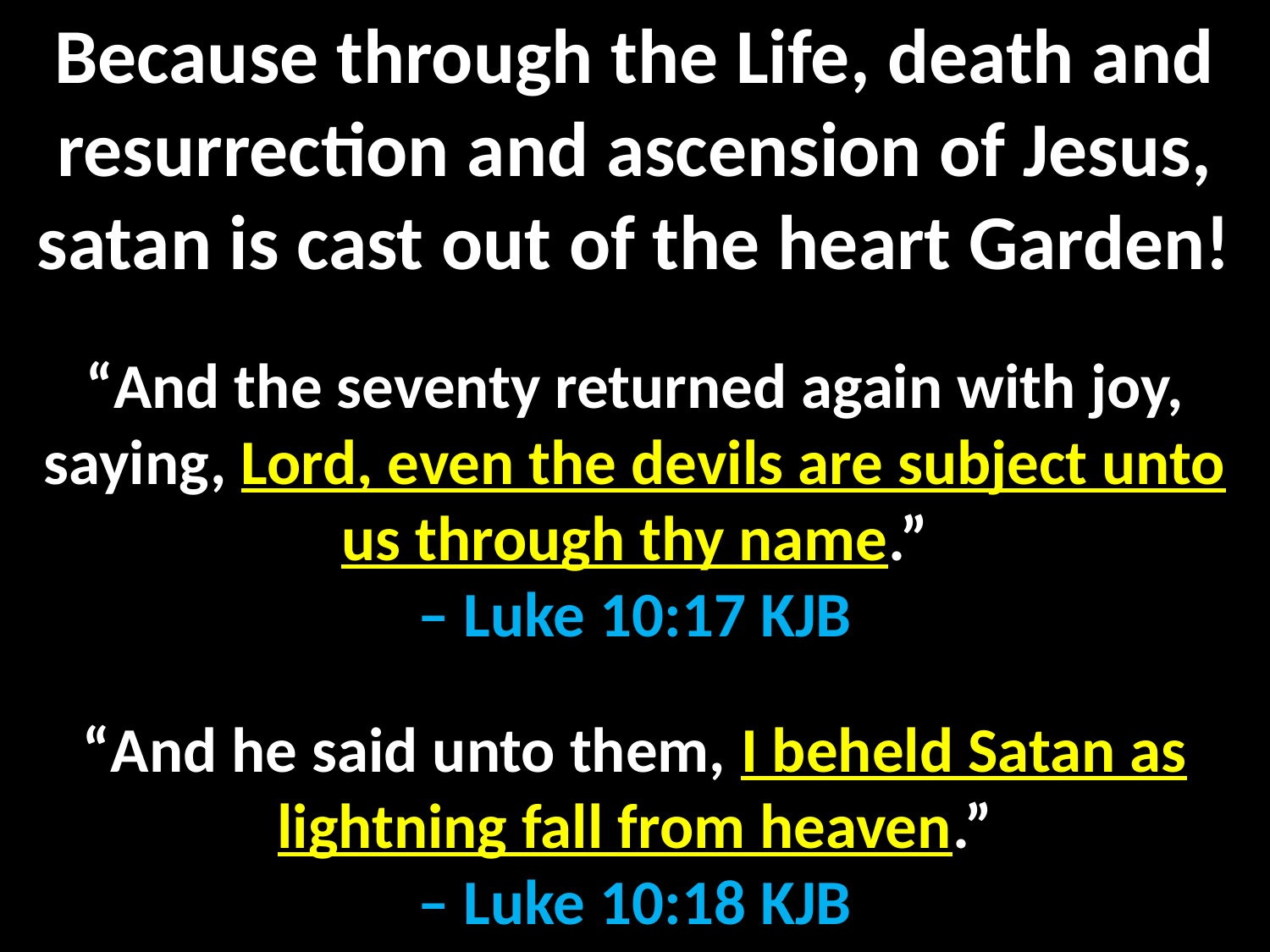

Because through the Life, death and resurrection and ascension of Jesus, satan is cast out of the heart Garden!

“And the seventy returned again with joy, saying, Lord, even the devils are subject unto us through thy name.”
– Luke 10:17 KJB

“And he said unto them, I beheld Satan as lightning fall from heaven.”
– Luke 10:18 KJB